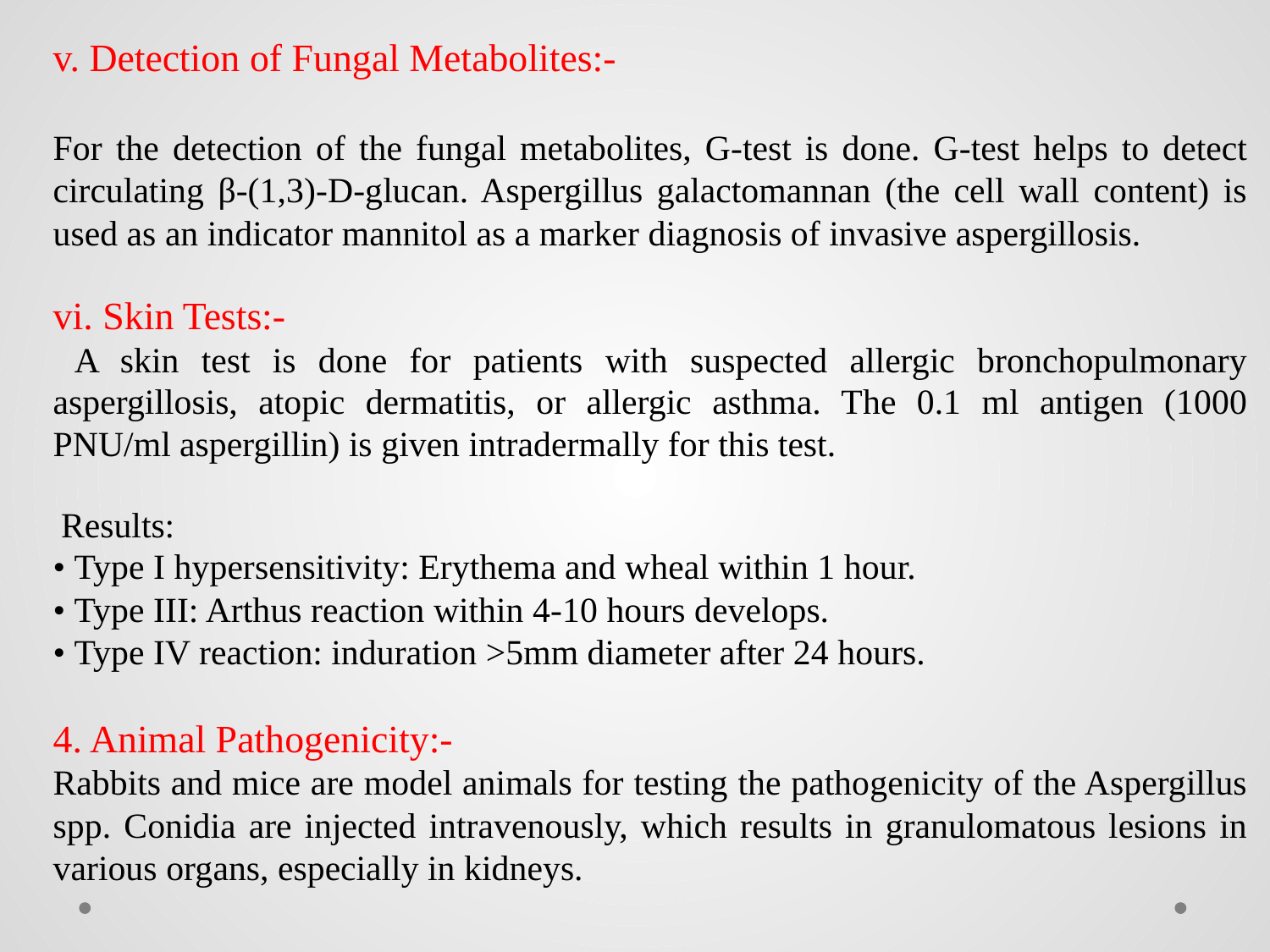

v. Detection of Fungal Metabolites:-

For the detection of the fungal metabolites, G-test is done. G-test helps to detect circulating β-(1,3)-D-glucan. Aspergillus galactomannan (the cell wall content) is used as an indicator mannitol as a marker diagnosis of invasive aspergillosis.

vi. Skin Tests:-
 A skin test is done for patients with suspected allergic bronchopulmonary aspergillosis, atopic dermatitis, or allergic asthma. The 0.1 ml antigen (1000 PNU/ml aspergillin) is given intradermally for this test.

 Results:
• Type I hypersensitivity: Erythema and wheal within 1 hour.
• Type III: Arthus reaction within 4-10 hours develops.
• Type IV reaction: induration >5mm diameter after 24 hours.

4. Animal Pathogenicity:-
Rabbits and mice are model animals for testing the pathogenicity of the Aspergillus spp. Conidia are injected intravenously, which results in granulomatous lesions in various organs, especially in kidneys.